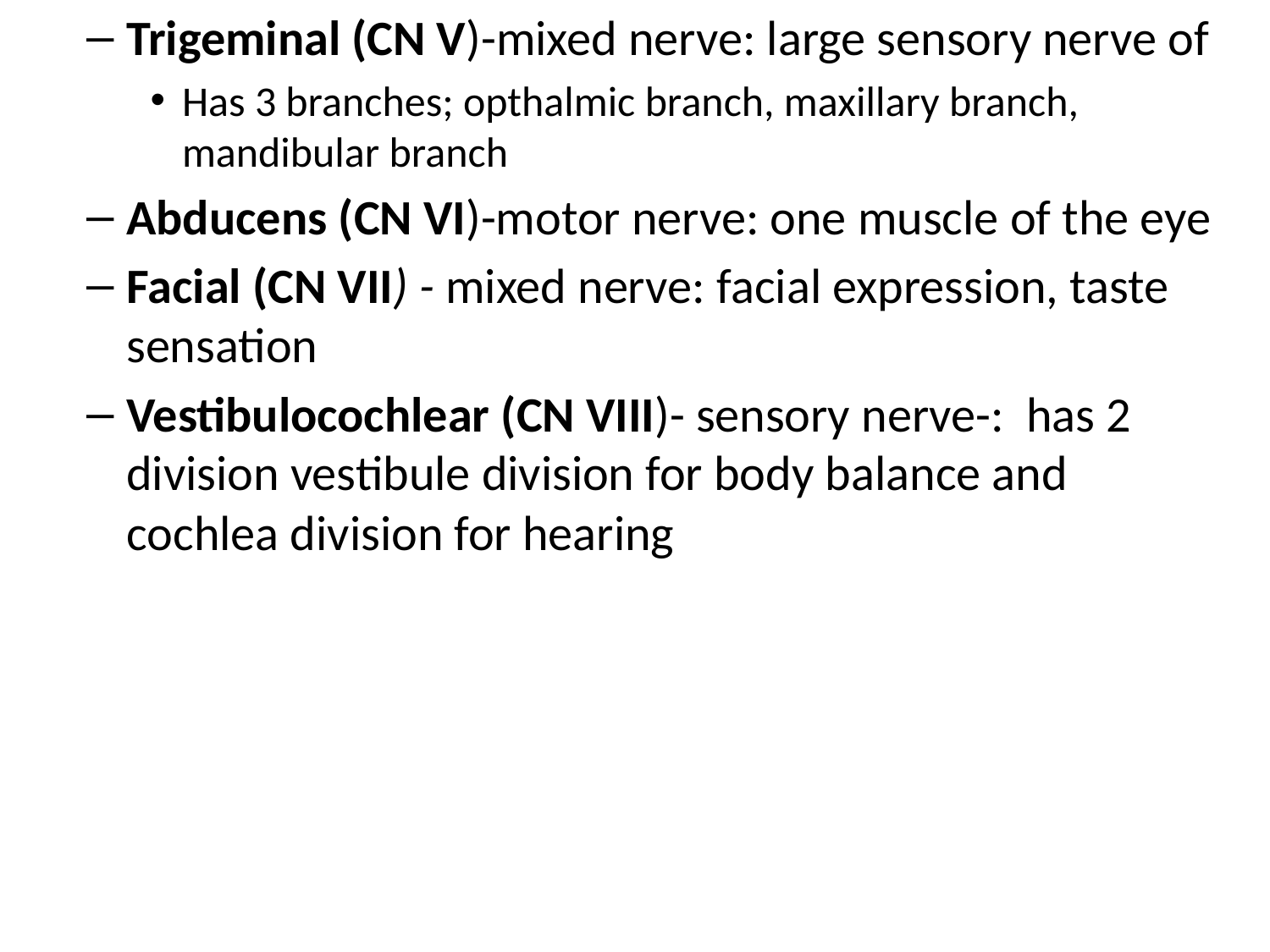

Trigeminal (CN V)-mixed nerve: large sensory nerve of
Has 3 branches; opthalmic branch, maxillary branch, mandibular branch
Abducens (CN VI)-motor nerve: one muscle of the eye
Facial (CN VII) - mixed nerve: facial expression, taste sensation
Vestibulocochlear (CN VIII)- sensory nerve-:  has 2 division vestibule division for body balance and cochlea division for hearing